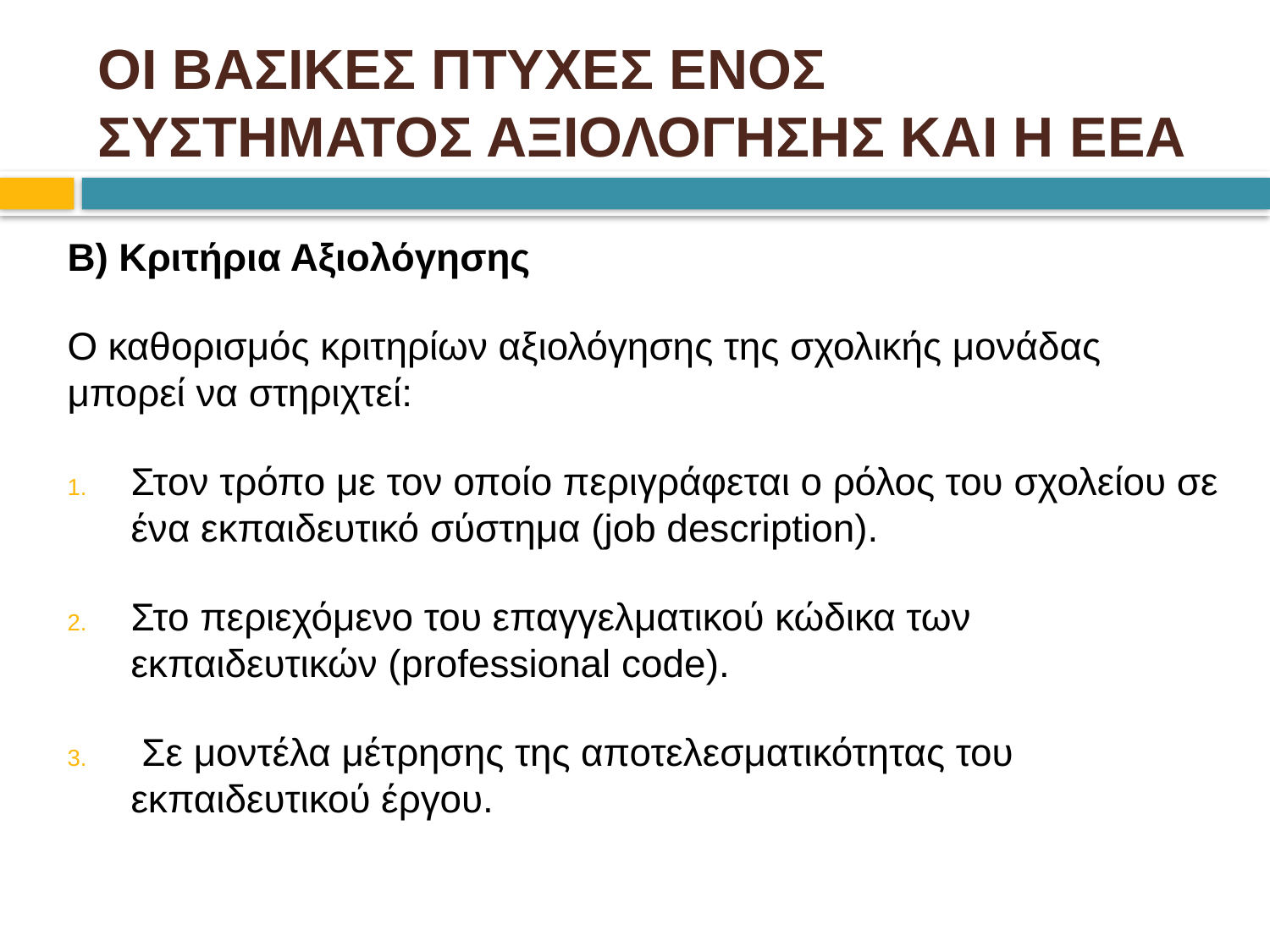

# ΟΙ ΒΑΣΙΚΕΣ ΠΤΥΧΕΣ ΕΝΟΣ ΣΥΣΤΗΜΑΤΟΣ ΑΞΙΟΛΟΓΗΣΗΣ ΚΑΙ Η ΕΕΑ
Β) Κριτήρια Αξιολόγησης
Ο καθορισμός κριτηρίων αξιολόγησης της σχολικής μονάδας μπορεί να στηριχτεί:
Στον τρόπο με τον οποίο περιγράφεται ο ρόλος του σχολείου σε ένα εκπαιδευτικό σύστημα (job description).
Στο περιεχόμενο του επαγγελματικού κώδικα των εκπαιδευτικών (professional code).
 Σε μοντέλα μέτρησης της αποτελεσματικότητας του εκπαιδευτικού έργου.